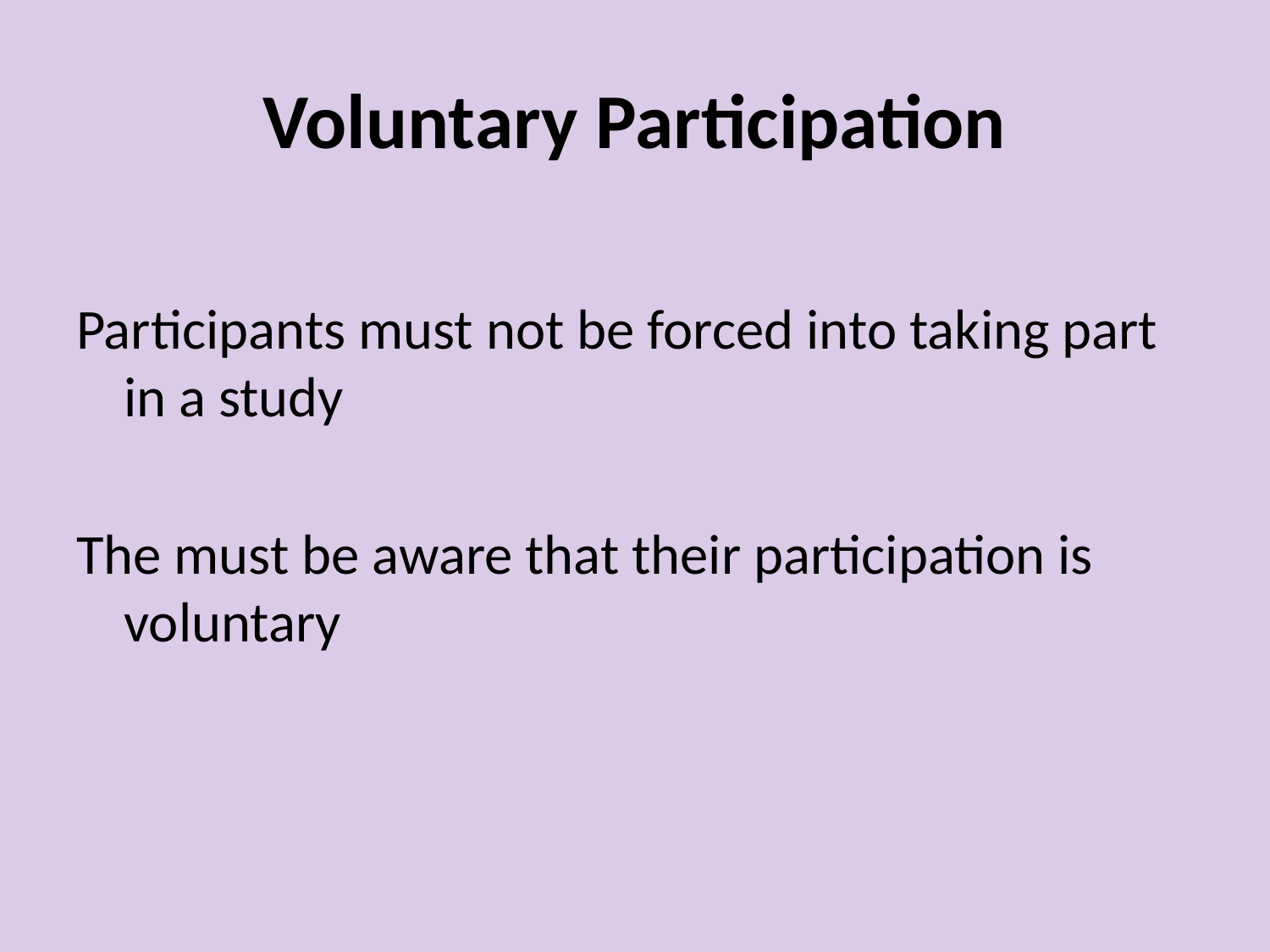

# Voluntary Participation
Participants must not be forced into taking part in a study

The must be aware that their participation is voluntary